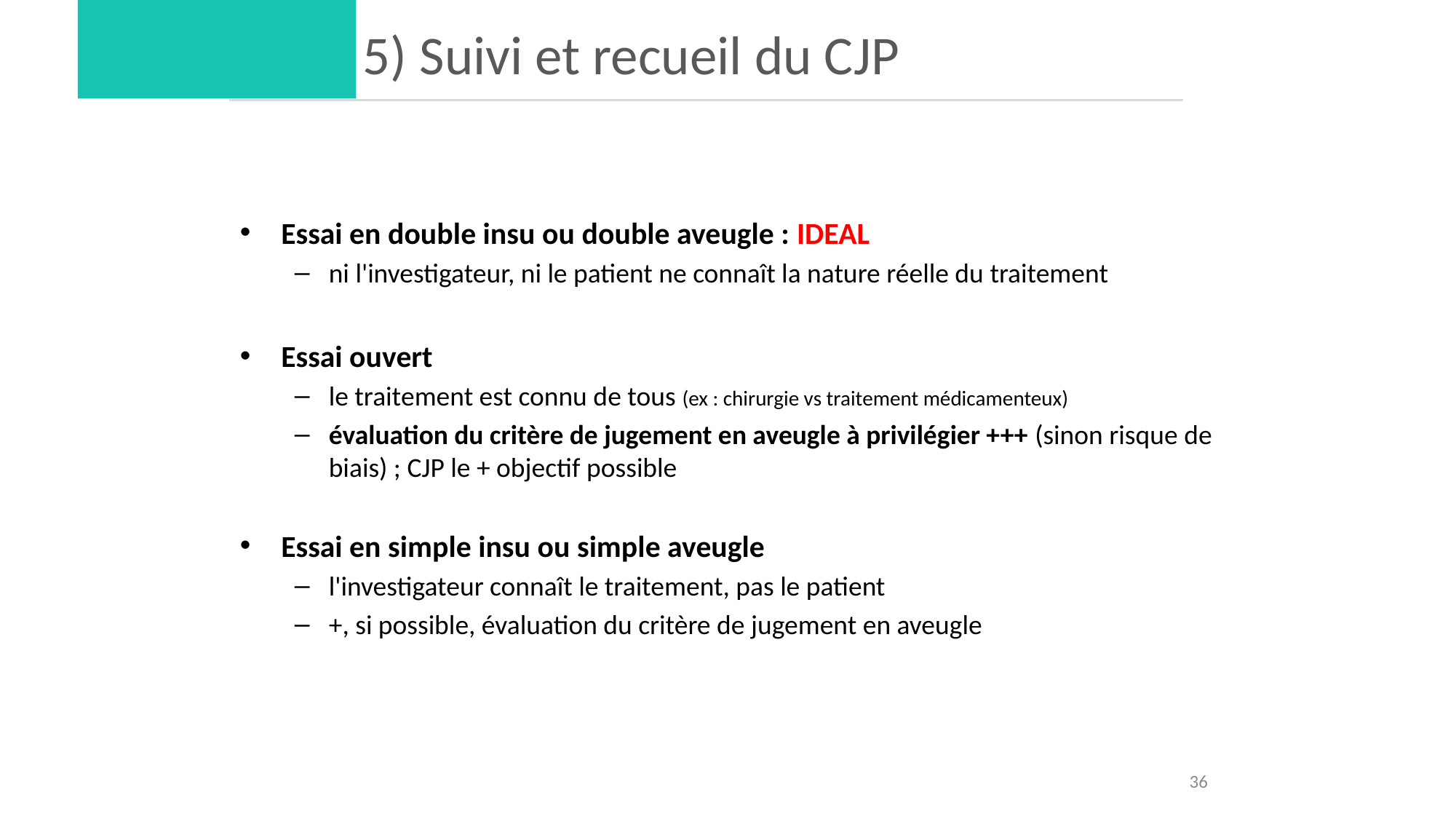

5) Suivi et recueil du CJP
Essai en double insu ou double aveugle : IDEAL
ni l'investigateur, ni le patient ne connaît la nature réelle du traitement

Essai ouvert
le traitement est connu de tous (ex : chirurgie vs traitement médicamenteux)
évaluation du critère de jugement en aveugle à privilégier +++ (sinon risque de biais) ; CJP le + objectif possible

Essai en simple insu ou simple aveugle
l'investigateur connaît le traitement, pas le patient
+, si possible, évaluation du critère de jugement en aveugle

36